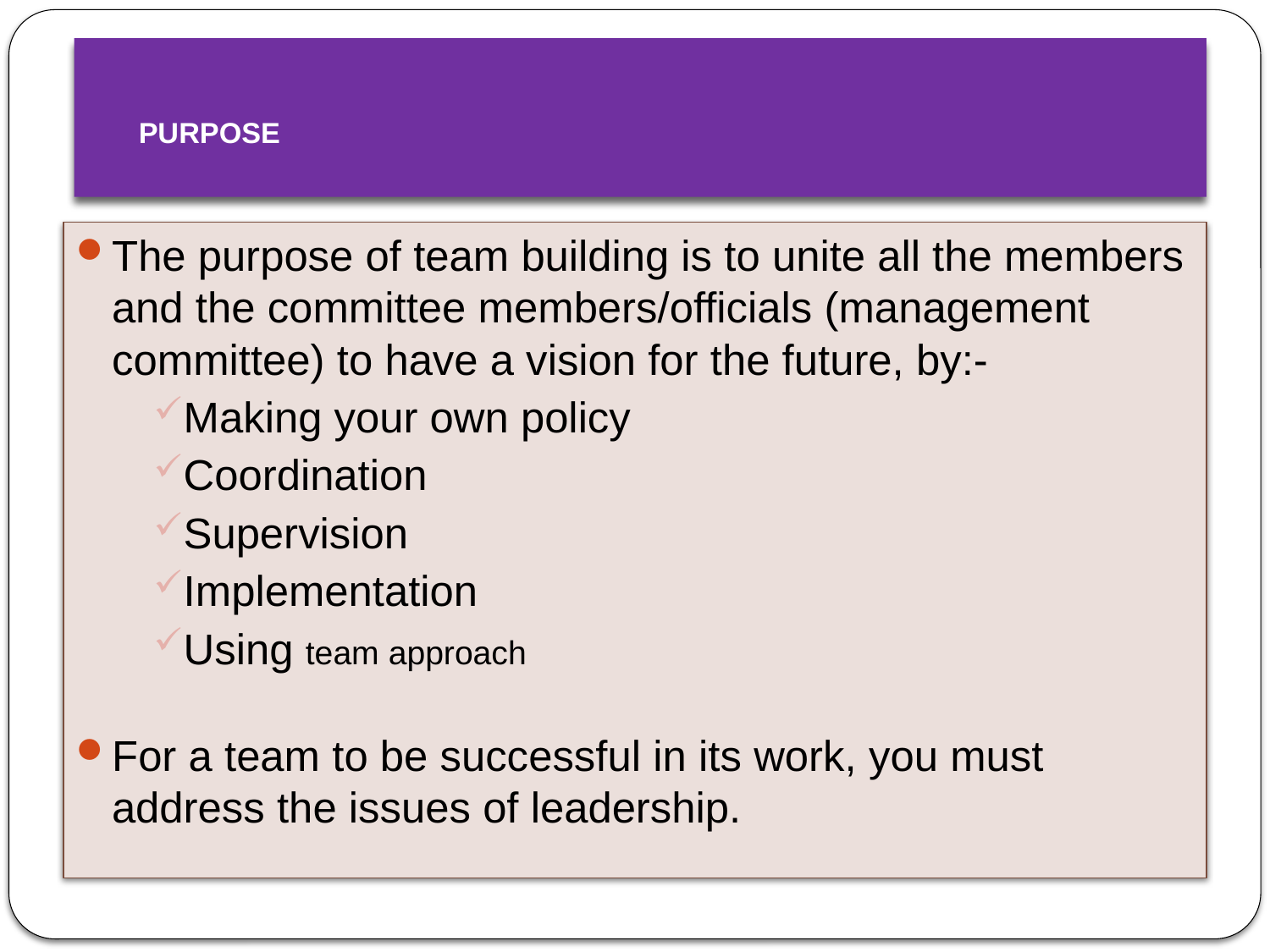

# PURPOSE
The purpose of team building is to unite all the members and the committee members/officials (management committee) to have a vision for the future, by:-
Making your own policy
Coordination
Supervision
Implementation
Using team approach

For a team to be successful in its work, you must address the issues of leadership.